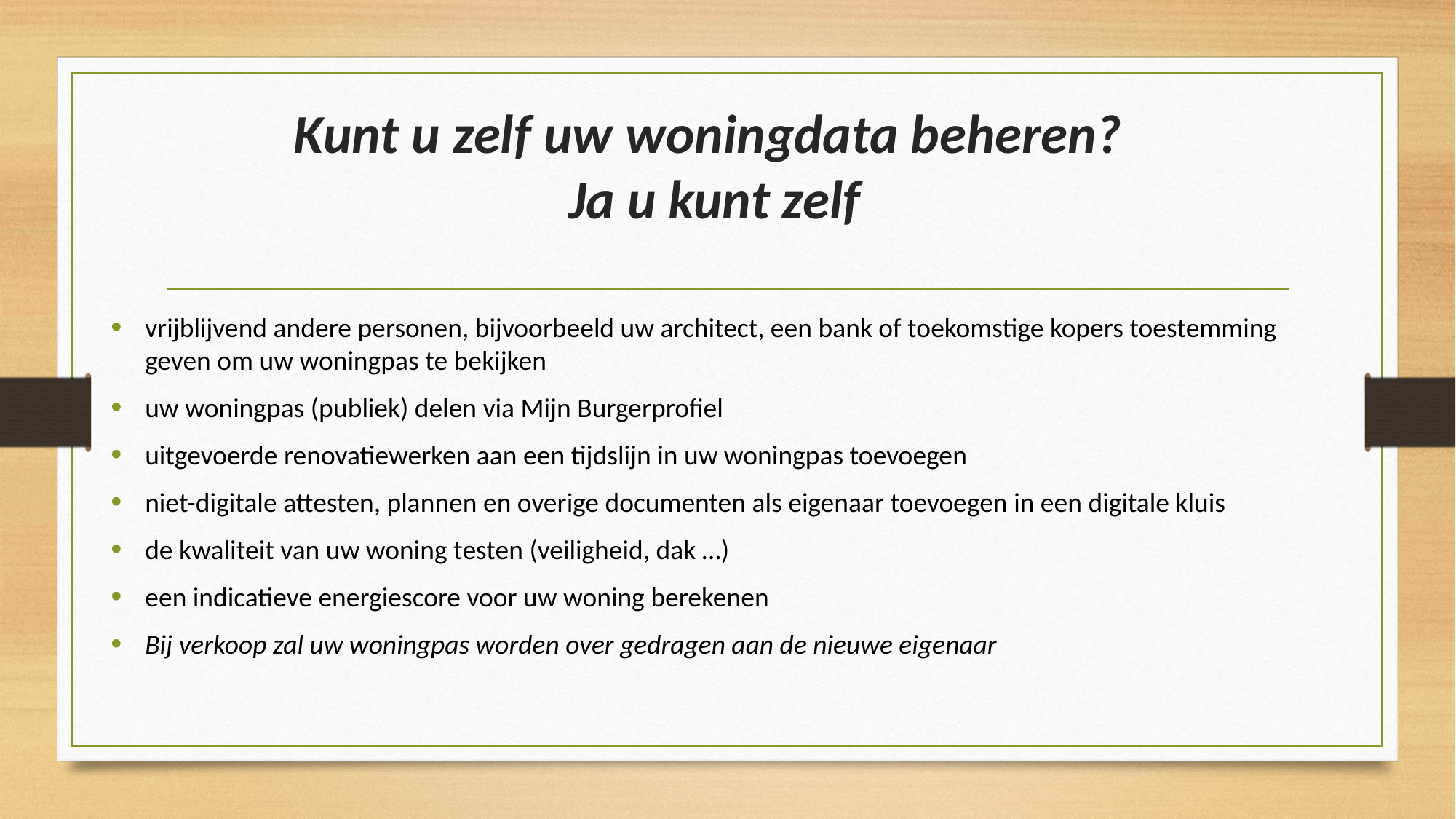

# Kunt u zelf uw woningdata beheren? Ja u kunt zelf
vrijblijvend andere personen, bijvoorbeeld uw architect, een bank of toekomstige kopers toestemming geven om uw woningpas te bekijken
uw woningpas (publiek) delen via Mijn Burgerprofiel
uitgevoerde renovatiewerken aan een tijdslijn in uw woningpas toevoegen
niet-digitale attesten, plannen en overige documenten als eigenaar toevoegen in een digitale kluis
de kwaliteit van uw woning testen (veiligheid, dak …)
een indicatieve energiescore voor uw woning berekenen
Bij verkoop zal uw woningpas worden over gedragen aan de nieuwe eigenaar